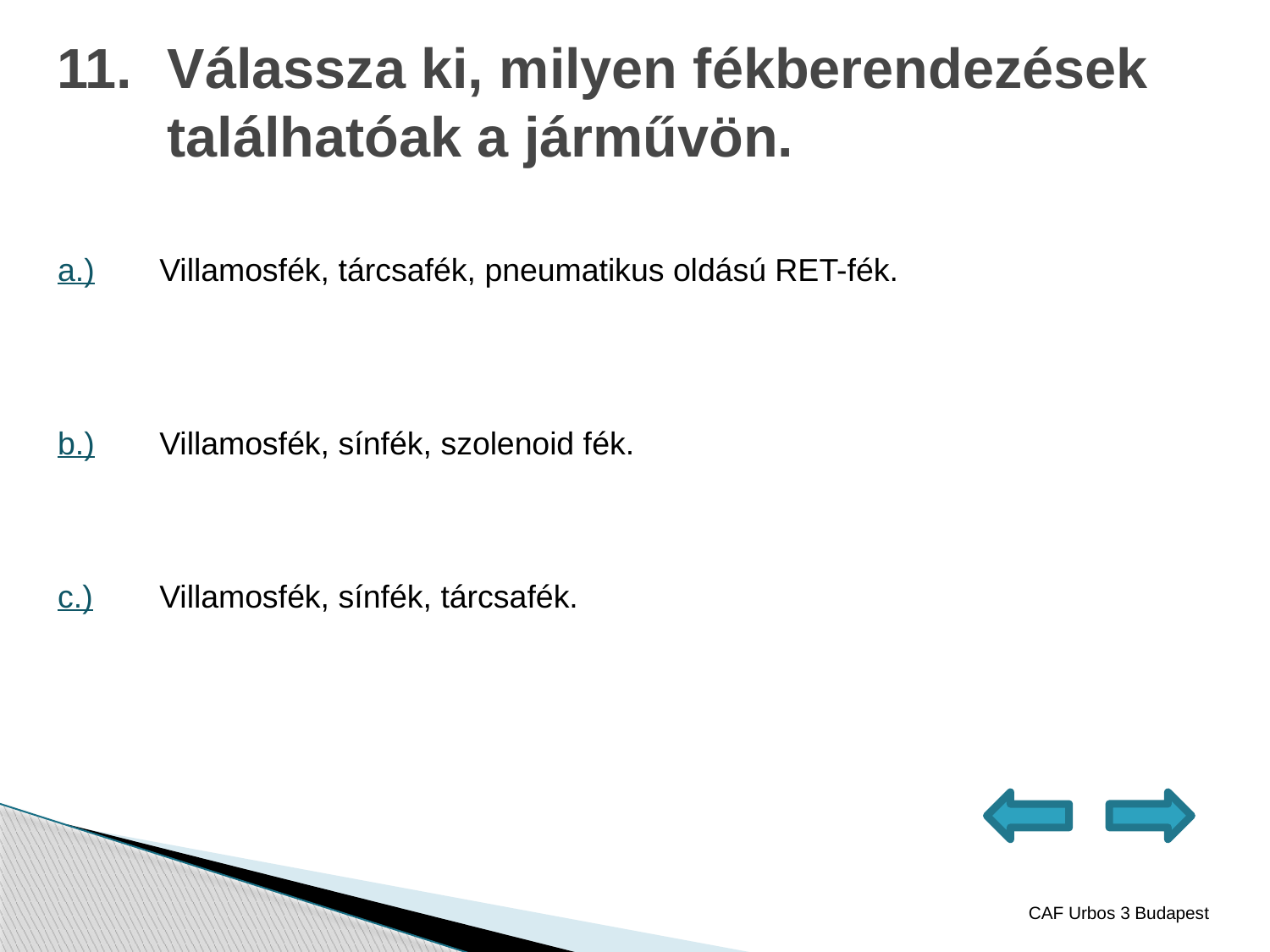

11.
# Válassza ki, milyen fékberendezések találhatóak a járművön.
| a.) | Villamosfék, tárcsafék, pneumatikus oldású RET-fék. |
| --- | --- |
| b.) | Villamosfék, sínfék, szolenoid fék. |
| c.) | Villamosfék, sínfék, tárcsafék. |

CAF Urbos 3 Budapest